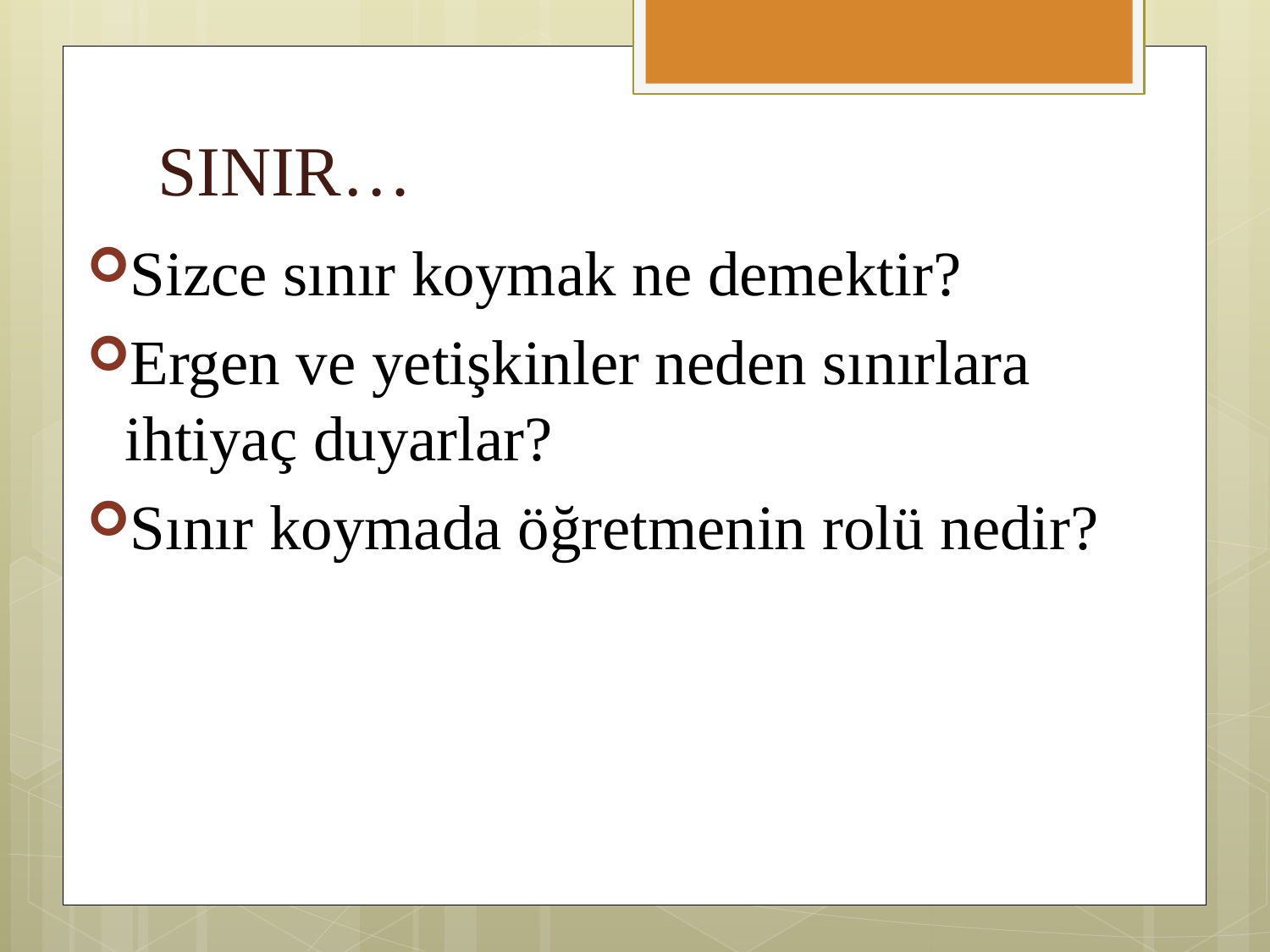

# SINIR…
Sizce sınır koymak ne demektir?
Ergen ve yetişkinler neden sınırlara ihtiyaç duyarlar?
Sınır koymada öğretmenin rolü nedir?